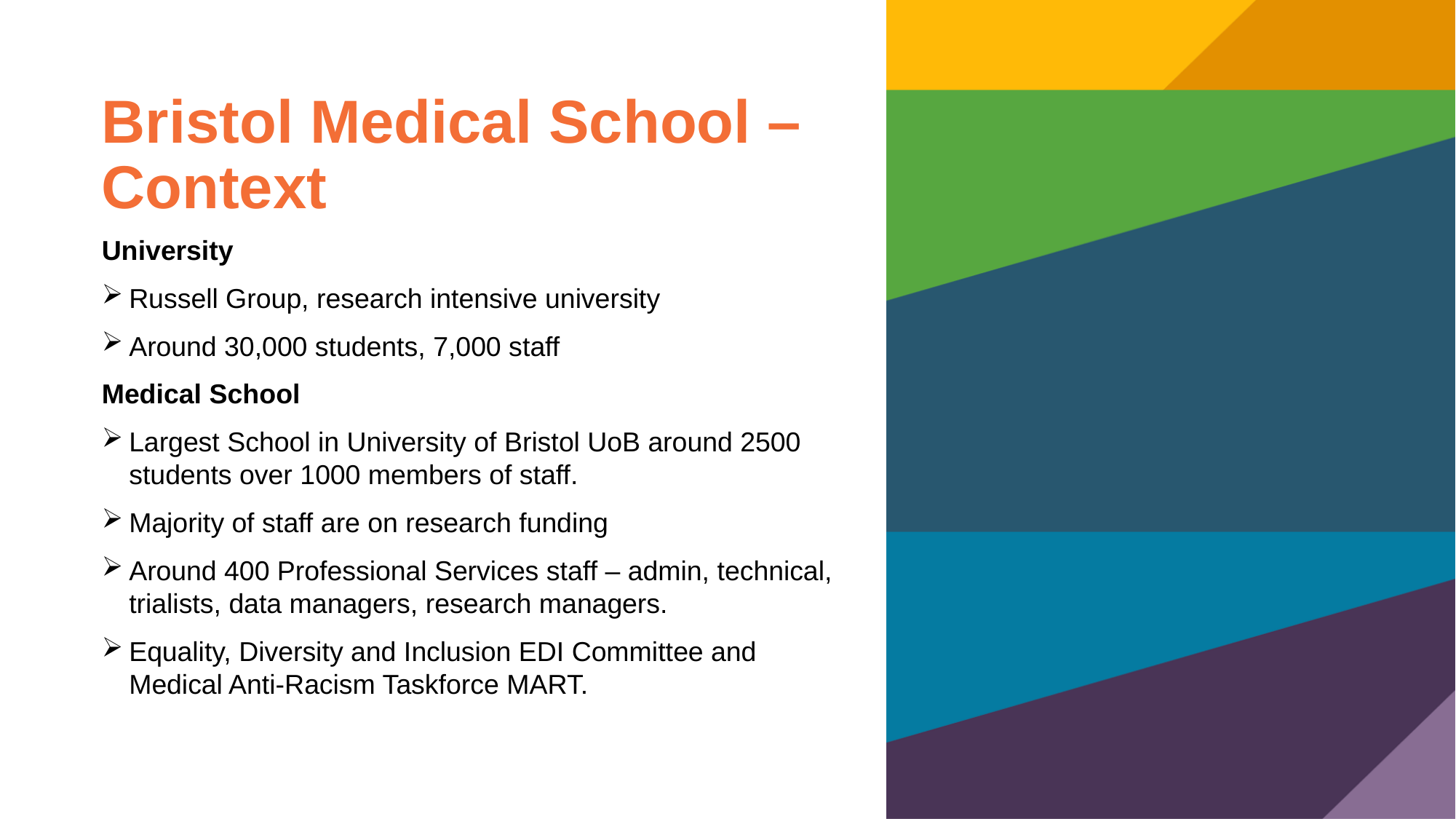

# Bristol Medical School – Context
University
Russell Group, research intensive university
Around 30,000 students, 7,000 staff
Medical School
Largest School in University of Bristol UoB around 2500 students over 1000 members of staff.
Majority of staff are on research funding
Around 400 Professional Services staff – admin, technical, trialists, data managers, research managers.
Equality, Diversity and Inclusion EDI Committee and Medical Anti-Racism Taskforce MART.